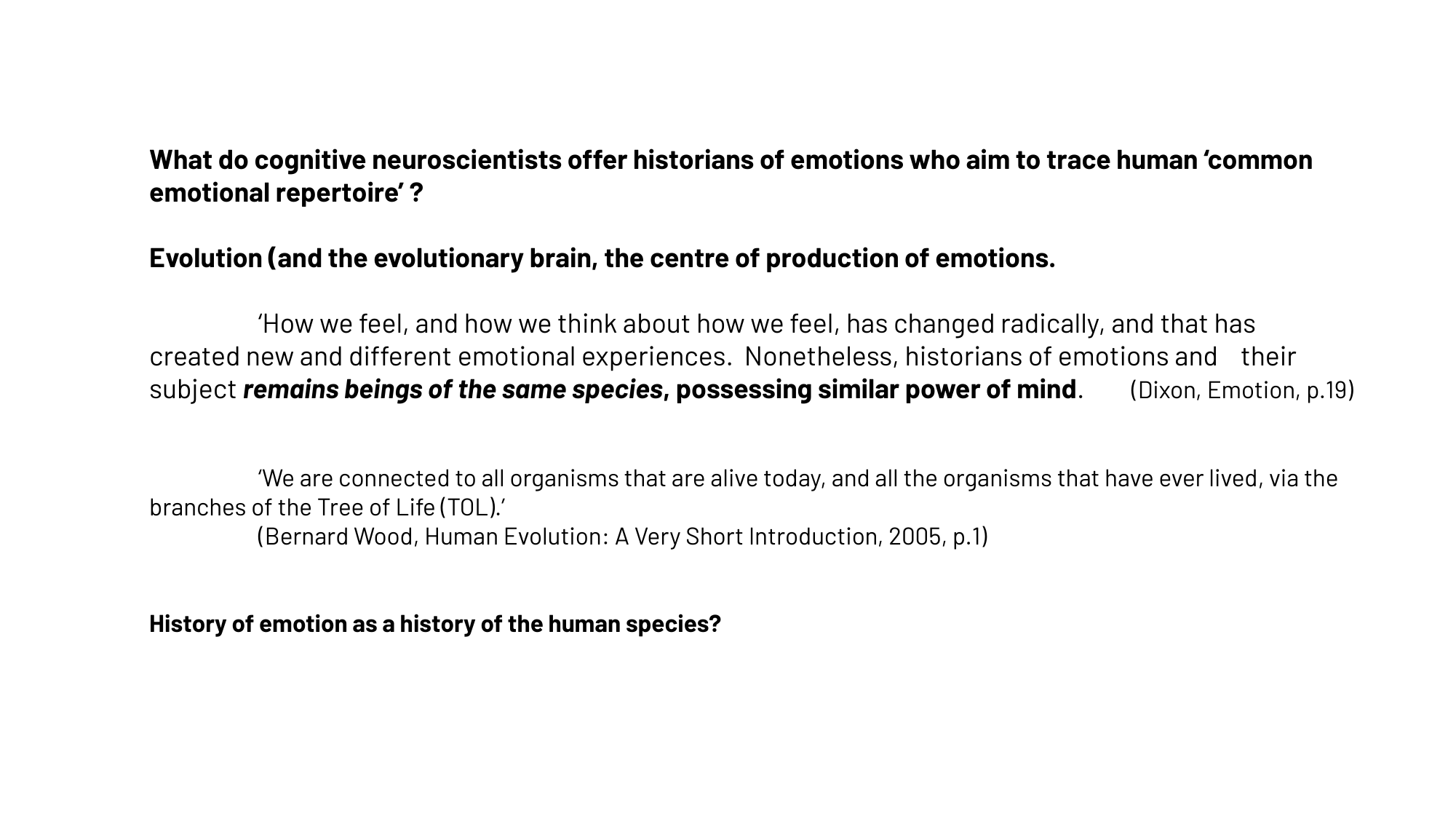

What do cognitive neuroscientists offer historians of emotions who aim to trace human ‘common emotional repertoire’ ?

Evolution (and the evolutionary brain, the centre of production of emotions.

	‘How we feel, and how we think about how we feel, has changed radically, and that has 	created new and different emotional experiences.  Nonetheless, historians of emotions and 	their subject remains beings of the same species, possessing similar power of mind. 	(Dixon, Emotion, p.19)

	‘We are connected to all organisms that are alive today, and all the organisms that have ever lived, via the 	branches of the Tree of Life (TOL).’
	(Bernard Wood, Human Evolution: A Very Short Introduction, 2005, p.1)

History of emotion as a history of the human species?